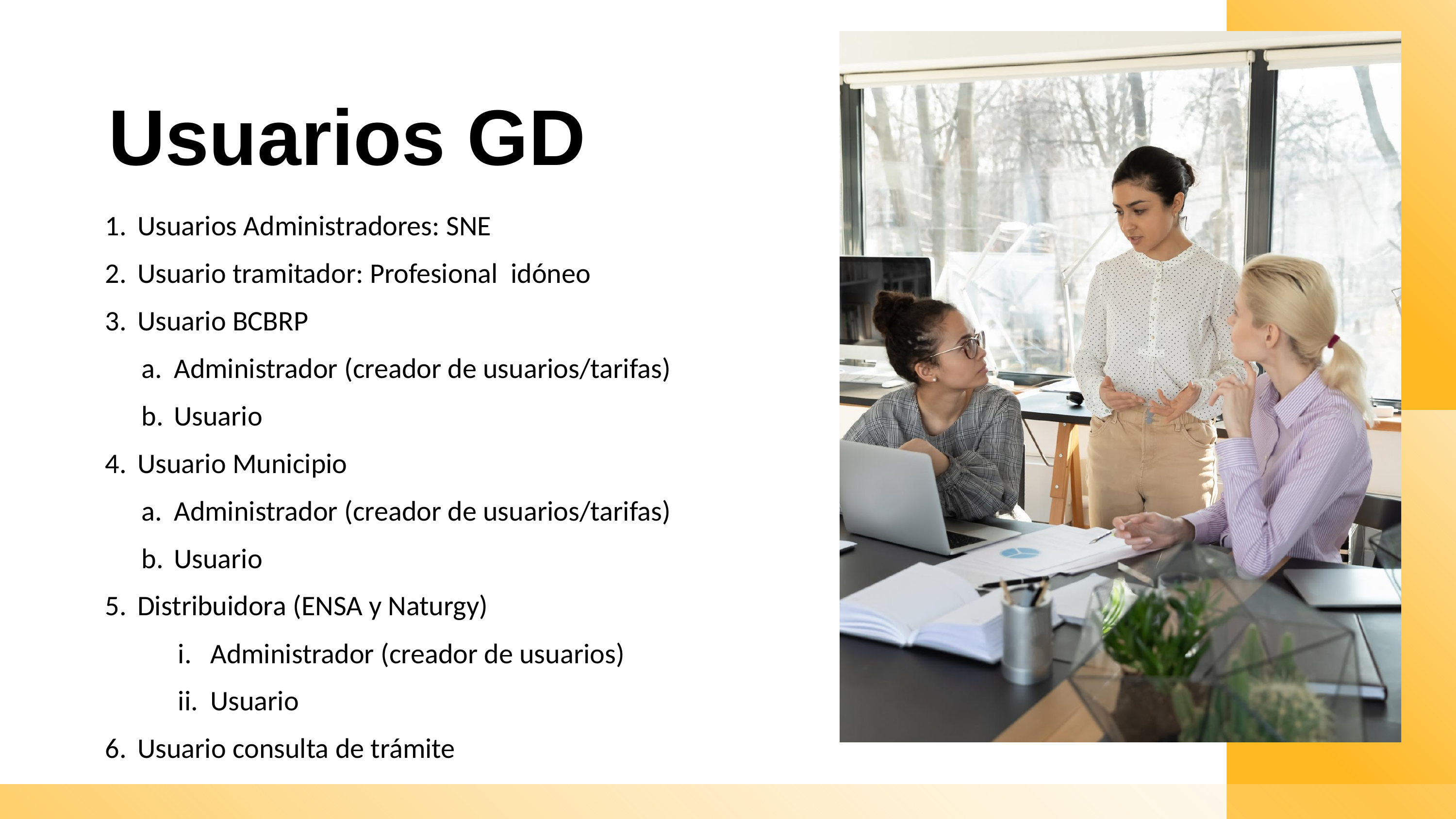

Usuarios GD

Usuarios Administradores: SNE
Usuario tramitador: Profesional  idóneo
Usuario BCBRP
Administrador (creador de usuarios/tarifas)
Usuario
Usuario Municipio
Administrador (creador de usuarios/tarifas)
Usuario
Distribuidora (ENSA y Naturgy)
Administrador (creador de usuarios)
Usuario
Usuario consulta de trámite